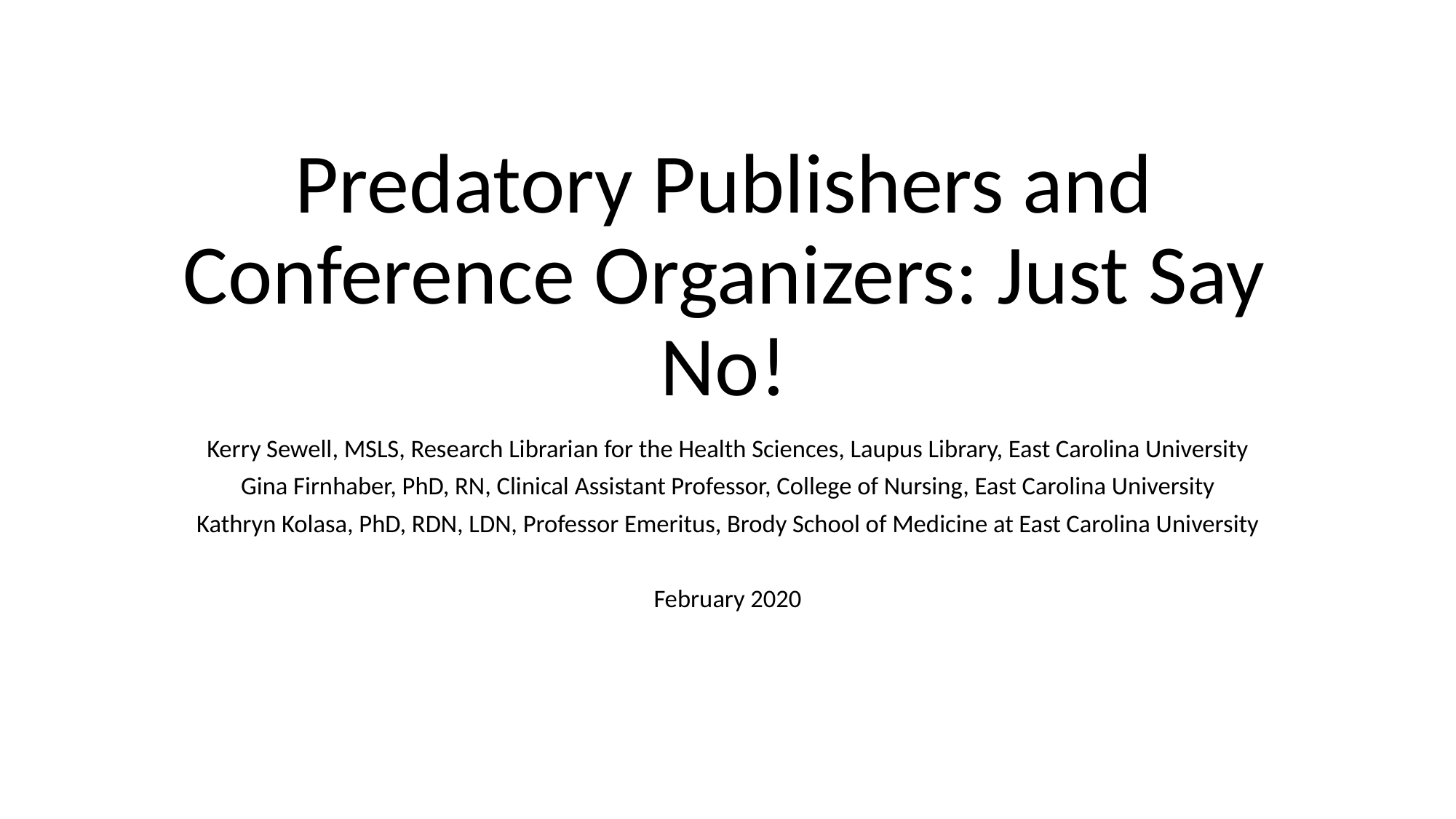

# Predatory Publishers and Conference Organizers: Just Say No!
Kerry Sewell, MSLS, Research Librarian for the Health Sciences, Laupus Library, East Carolina University
Gina Firnhaber, PhD, RN, Clinical Assistant Professor, College of Nursing, East Carolina University
Kathryn Kolasa, PhD, RDN, LDN, Professor Emeritus, Brody School of Medicine at East Carolina University

February 2020